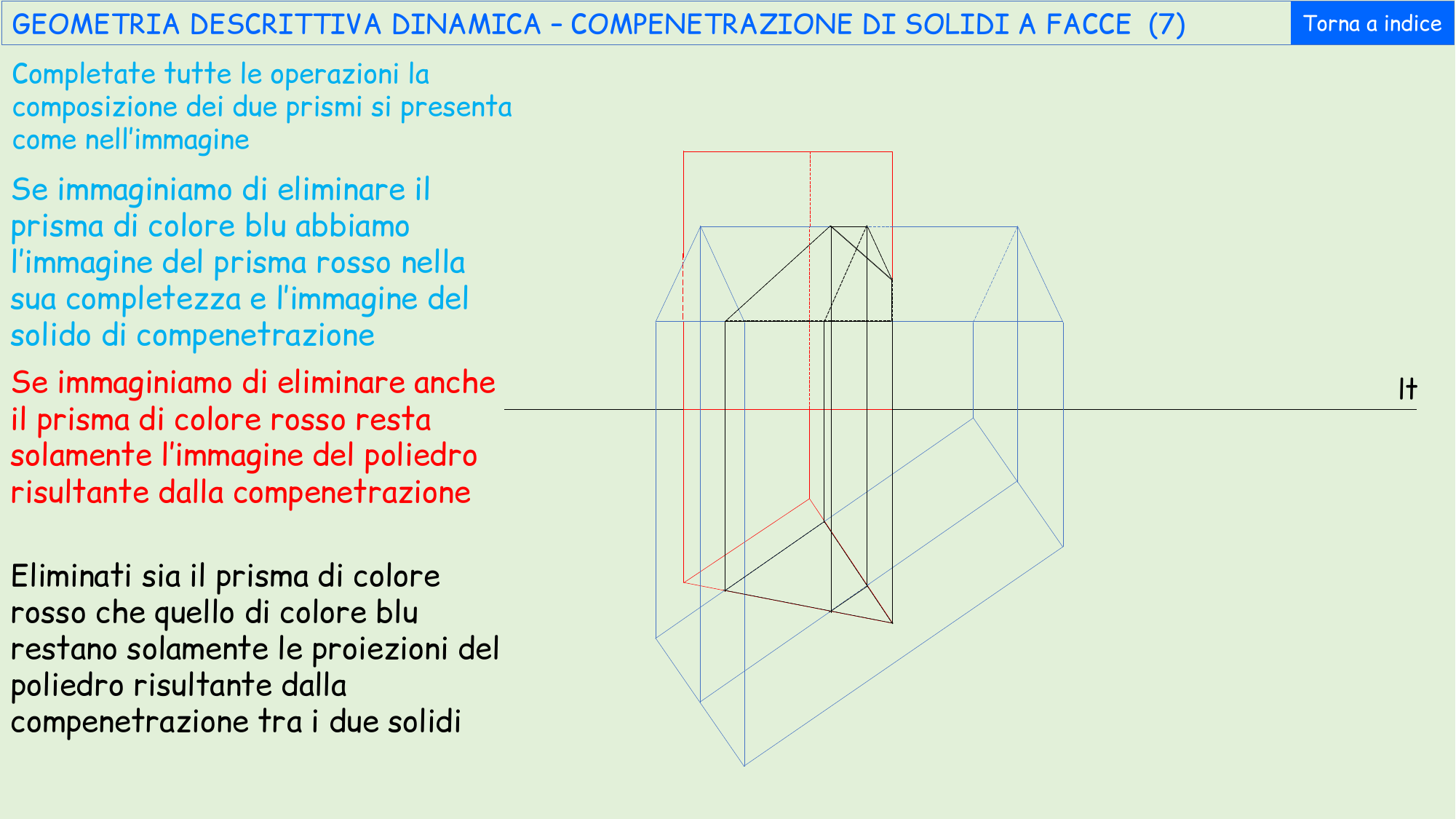

GEOMETRIA DESCRITTIVA DINAMICA – COMPENETRAZIONE DI SOLIDI A FACCE  (7)
Torna a indice
Completate tutte le operazioni la composizione dei due prismi si presenta come nell’immagine
Se immaginiamo di eliminare il prisma di colore blu abbiamo l’immagine del prisma rosso nella sua completezza e l’immagine del solido di compenetrazione
Se immaginiamo di eliminare anche il prisma di colore rosso resta solamente l’immagine del poliedro risultante dalla compenetrazione
lt
Eliminati sia il prisma di colore rosso che quello di colore blu  restano solamente le proiezioni del poliedro risultante dalla compenetrazione tra i due solidi